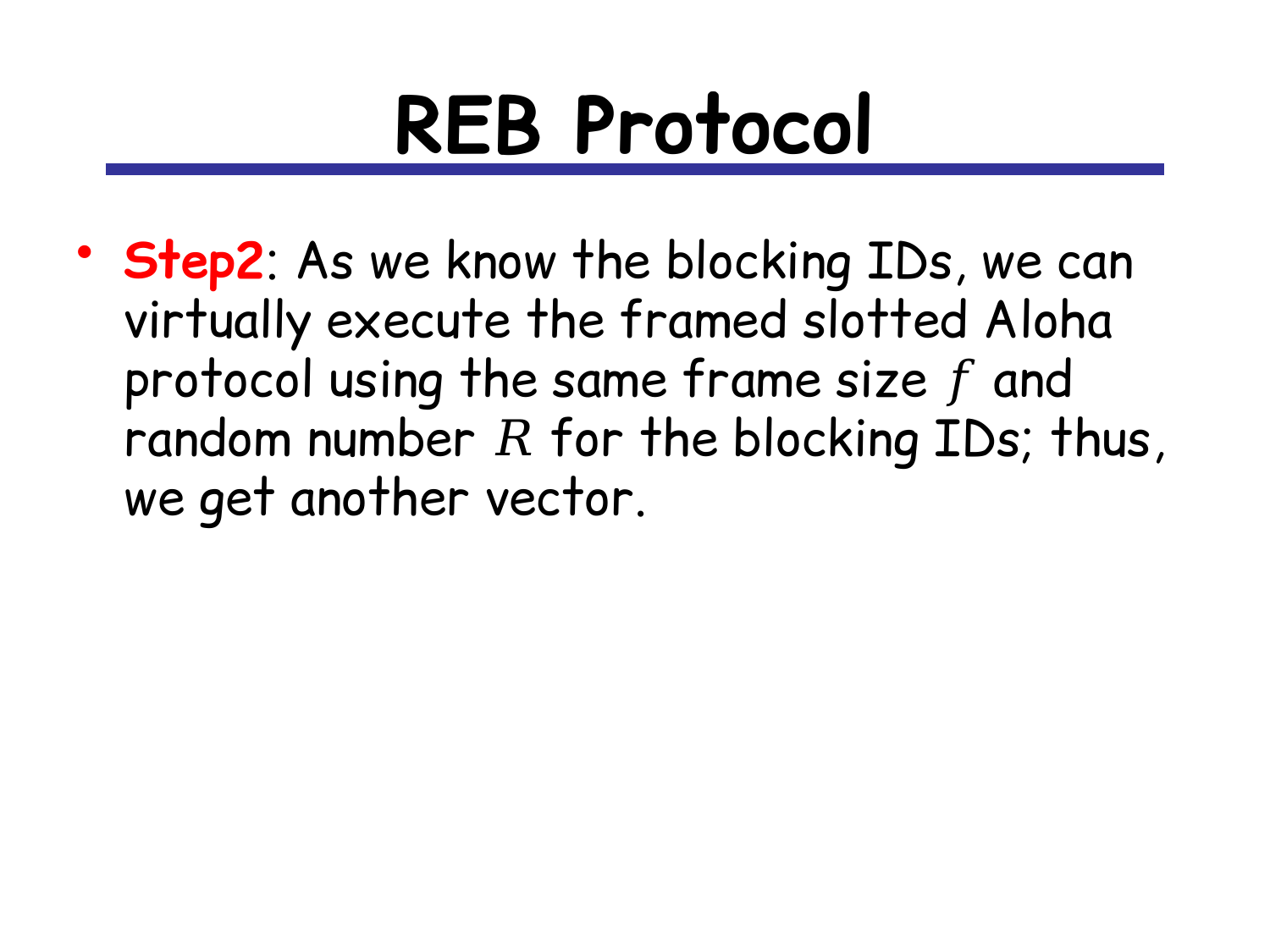

# REB Protocol
Step2: As we know the blocking IDs, we can virtually execute the framed slotted Aloha protocol using the same frame size 𝑓 and random number 𝑅 for the blocking IDs; thus, we get another vector.